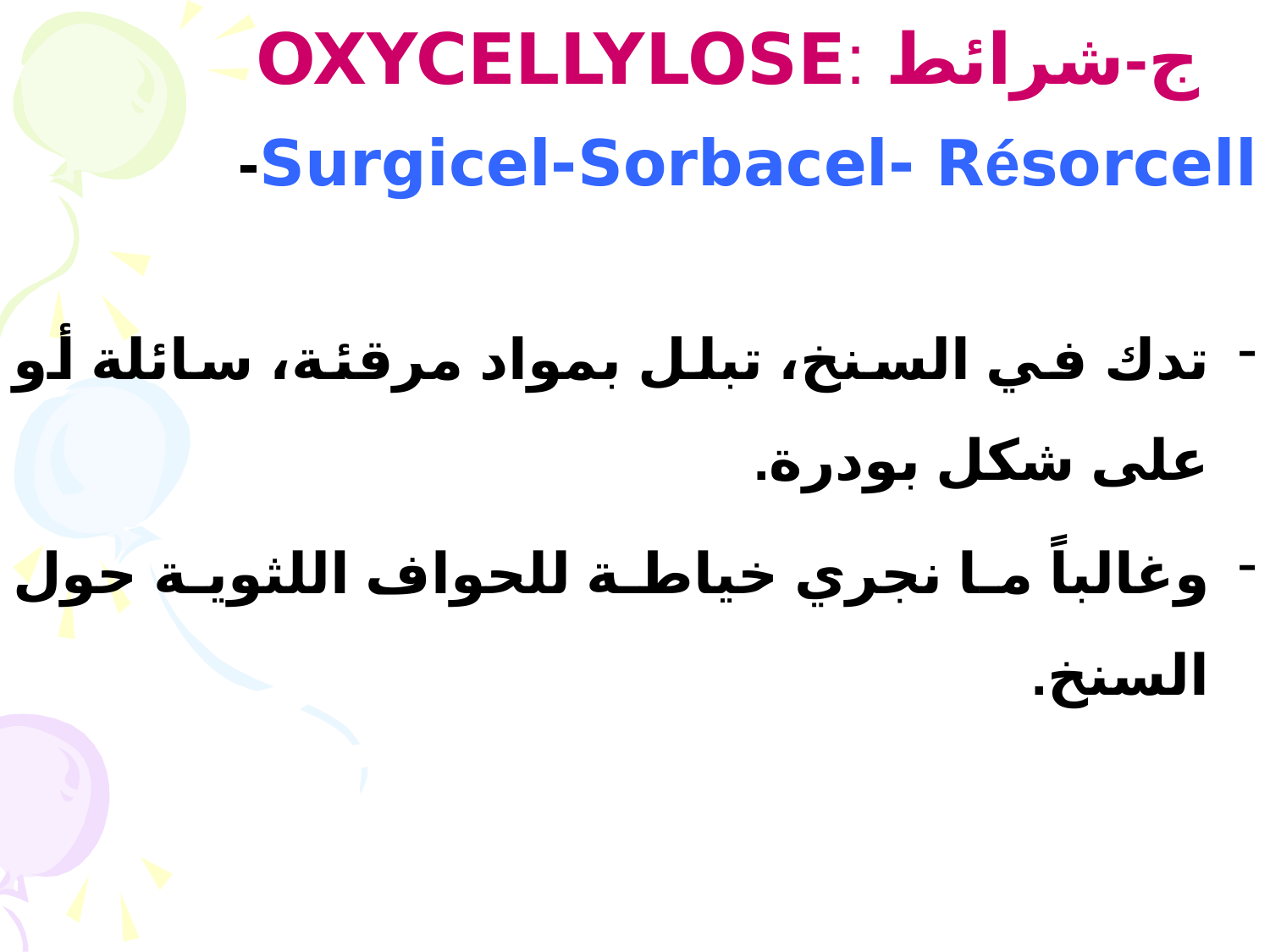

# ج-شرائط :OXYCELLYLOSE
Surgicel-Sorbacel- Résorcell-

تدك في السنخ، تبلل بمواد مرقئة، سائلة أو على شكل بودرة.
وغالباً ما نجري خياطة للحواف اللثوية حول السنخ.